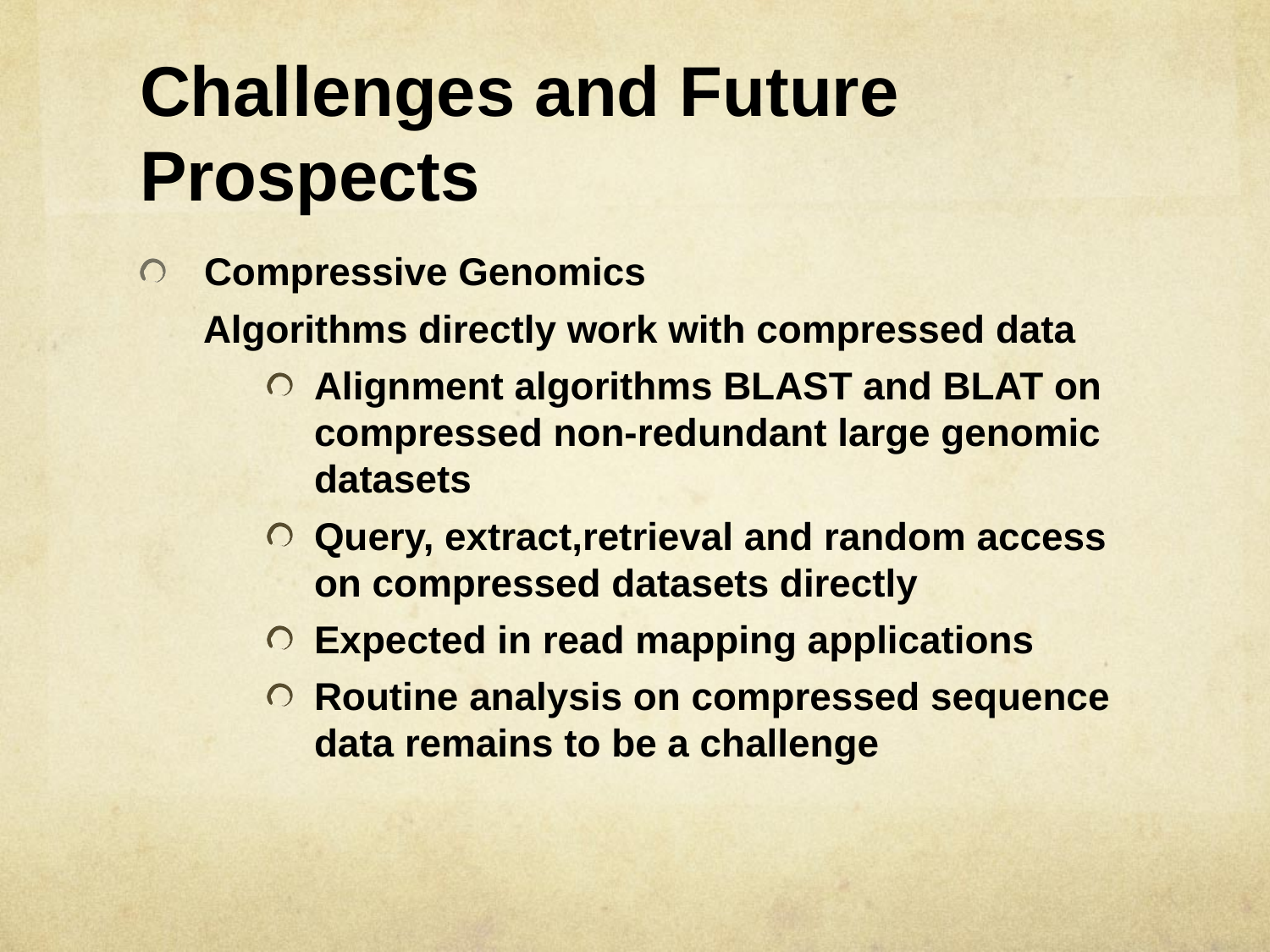

# Challenges and Future Prospects
Compressive Genomics
Algorithms directly work with compressed data
Alignment algorithms BLAST and BLAT on compressed non-redundant large genomic datasets
Query, extract,retrieval and random access on compressed datasets directly
Expected in read mapping applications
Routine analysis on compressed sequence data remains to be a challenge